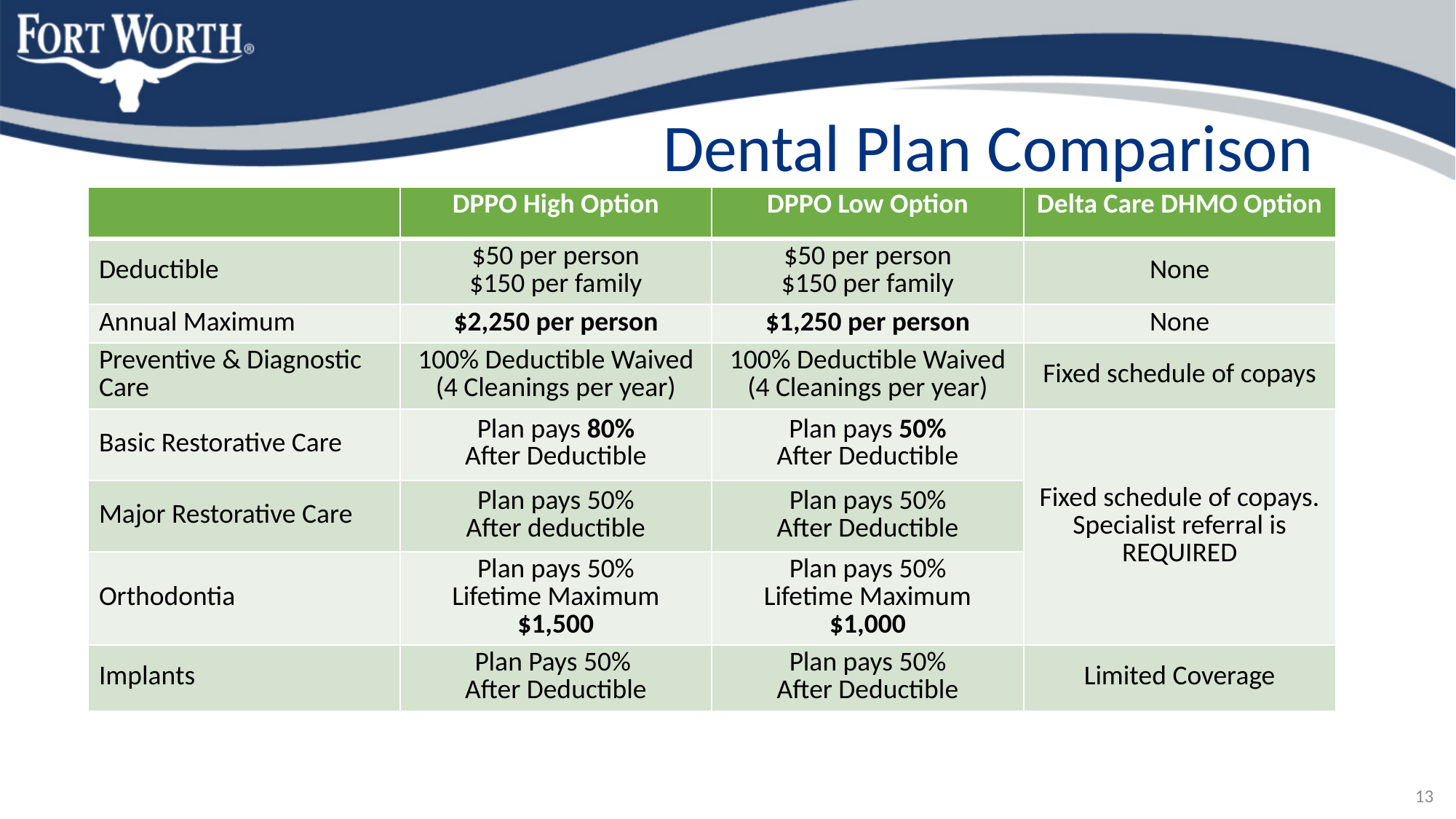

# Dental Plan Comparison
|  | DPPO High Option | DPPO Low Option | Delta Care DHMO Option |
| --- | --- | --- | --- |
| Deductible | $50 per person $150 per family | $50 per person $150 per family | None |
| Annual Maximum | $2,250 per person | $1,250 per person | None |
| Preventive & Diagnostic Care | 100% Deductible Waived (4 Cleanings per year) | 100% Deductible Waived (4 Cleanings per year) | Fixed schedule of copays |
| Basic Restorative Care | Plan pays 80% After Deductible | Plan pays 50% After Deductible | Fixed schedule of copays. Specialist referral is REQUIRED |
| Major Restorative Care | Plan pays 50% After deductible | Plan pays 50% After Deductible |  |
| Orthodontia | Plan pays 50% Lifetime Maximum $1,500 | Plan pays 50% Lifetime Maximum $1,000 |  |
| Implants | Plan Pays 50% After Deductible | Plan pays 50% After Deductible | Limited Coverage |
13